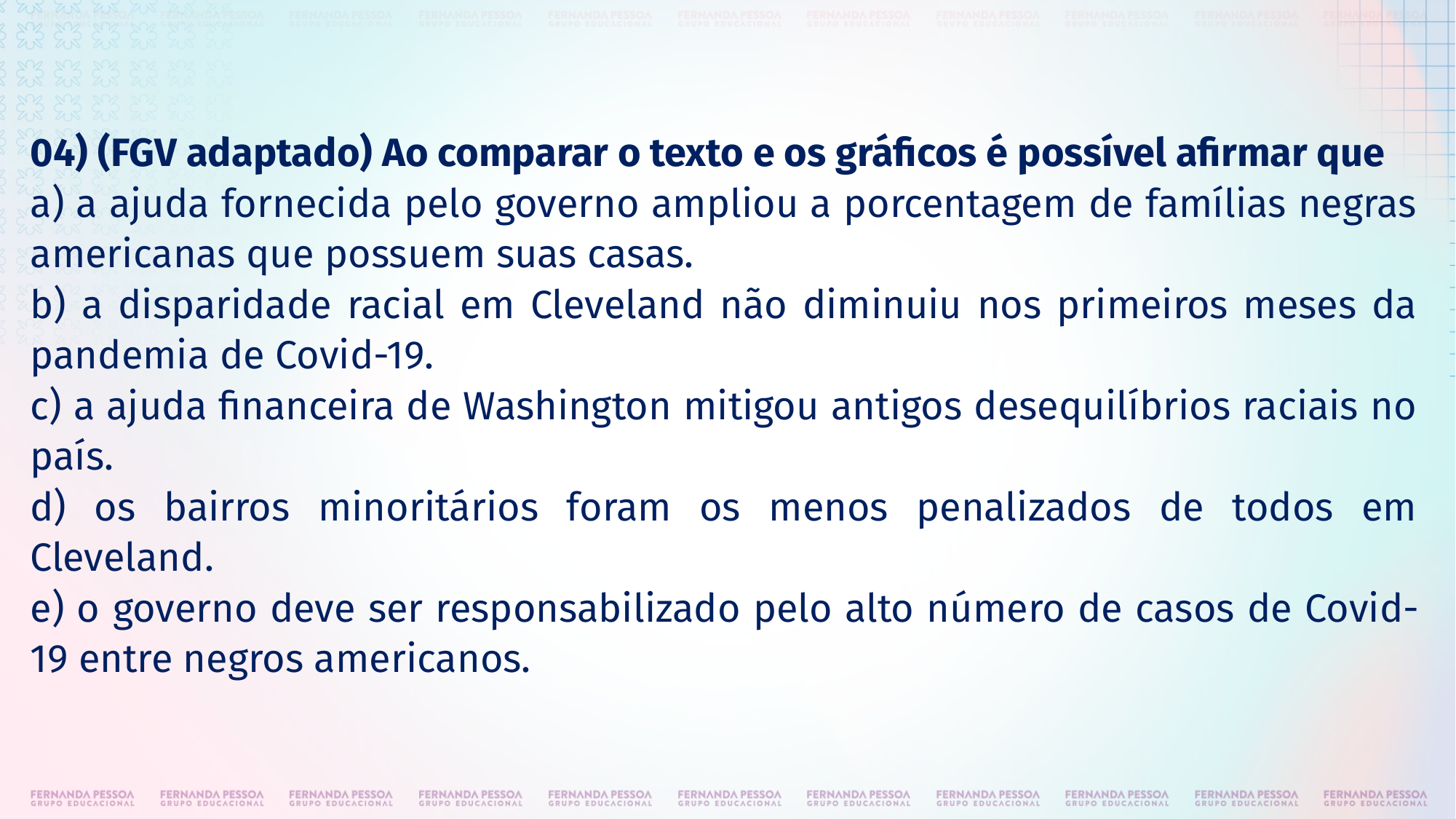

04) (FGV adaptado) Ao comparar o texto e os gráficos é possível afirmar que
a) a ajuda fornecida pelo governo ampliou a porcentagem de famílias negras americanas que possuem suas casas.
b) a disparidade racial em Cleveland não diminuiu nos primeiros meses da pandemia de Covid-19.
c) a ajuda financeira de Washington mitigou antigos desequilíbrios raciais no país.
d) os bairros minoritários foram os menos penalizados de todos em Cleveland.
e) o governo deve ser responsabilizado pelo alto número de casos de Covid-19 entre negros americanos.